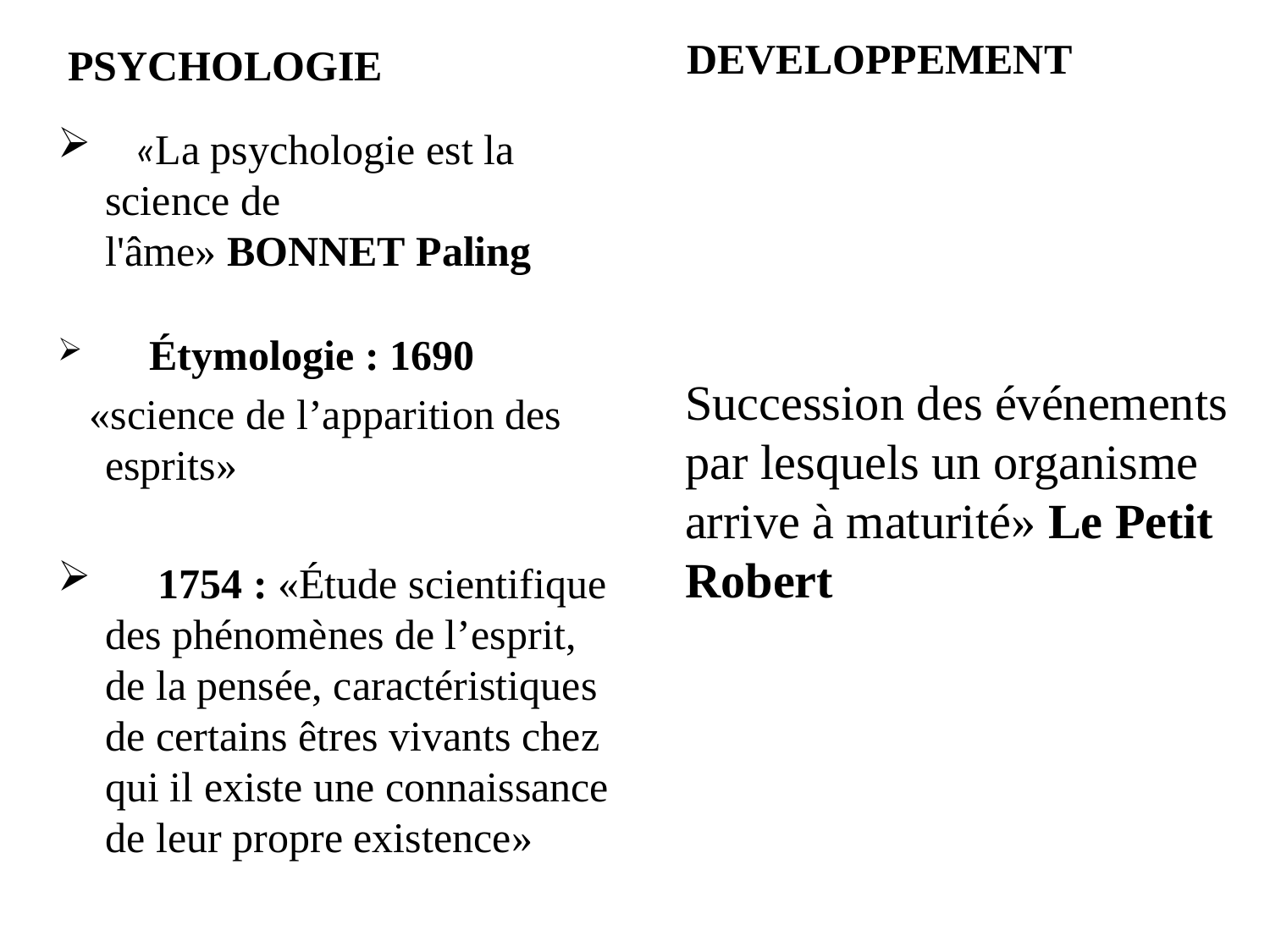

DEVELOPPEMENT
PSYCHOLOGIE

   «La psychologie est la science de l'âme» BONNET Paling

     Étymologie : 1690
   «science de l’apparition des esprits»

     1754 : «Étude scientifique des phénomènes de l’esprit, de la pensée, caractéristiques de certains êtres vivants chez qui il existe une connaissance de leur propre existence»

     Succession des événements par lesquels un organisme arrive à maturité» Le Petit Robert